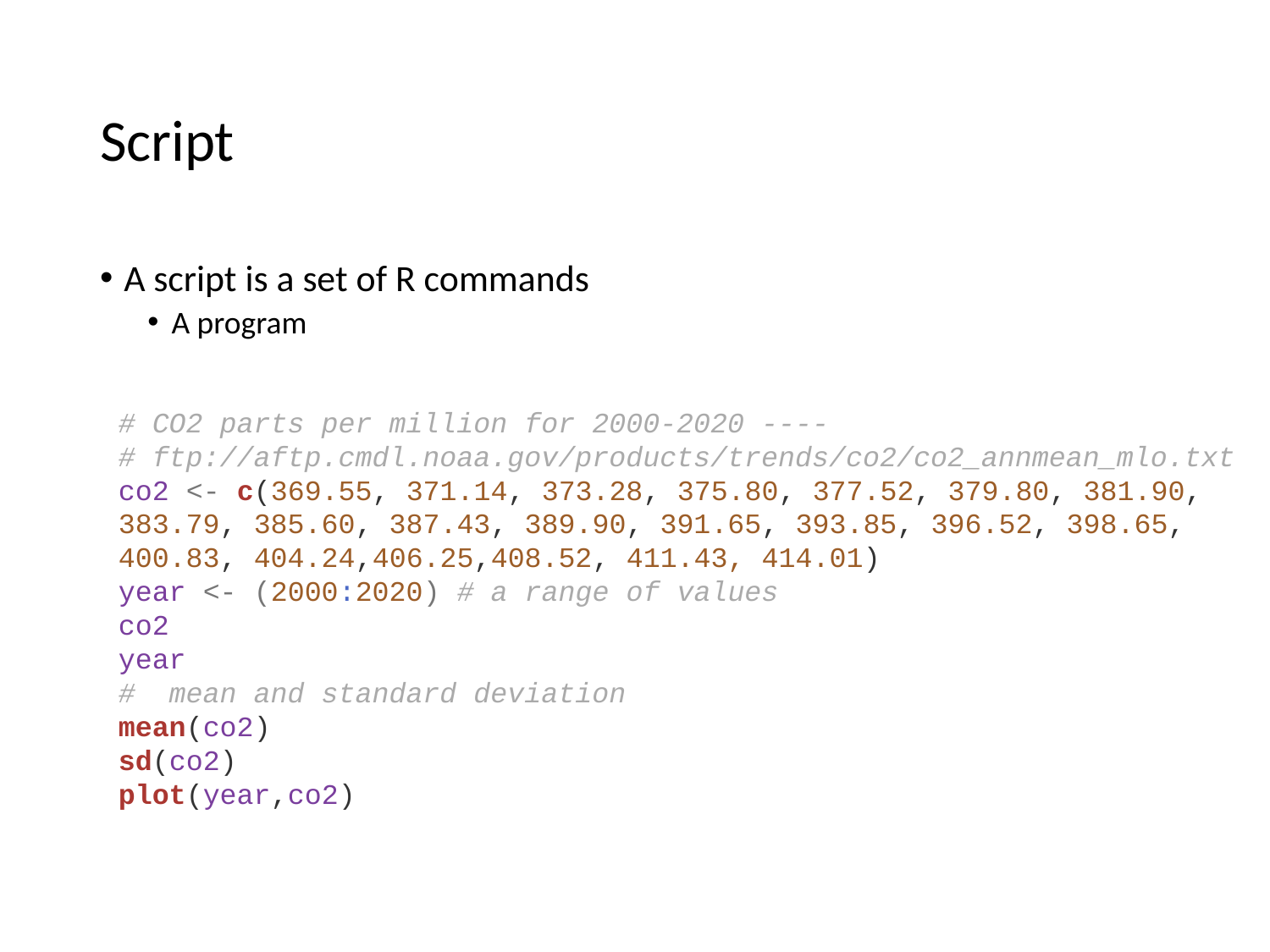

# Script
A script is a set of R commands
A program

c is short for combine in c(369.55, …)
# CO2 parts per million for 2000-2020 ----
# ftp://aftp.cmdl.noaa.gov/products/trends/co2/co2_annmean_mlo.txt
co2 <- c(369.55, 371.14, 373.28, 375.80, 377.52, 379.80, 381.90, 383.79, 385.60, 387.43, 389.90, 391.65, 393.85, 396.52, 398.65, 400.83, 404.24,406.25,408.52, 411.43, 414.01)
year <- (2000:2020) # a range of values
co2
year
#  mean and standard deviation
mean(co2)
sd(co2)
plot(year,co2)